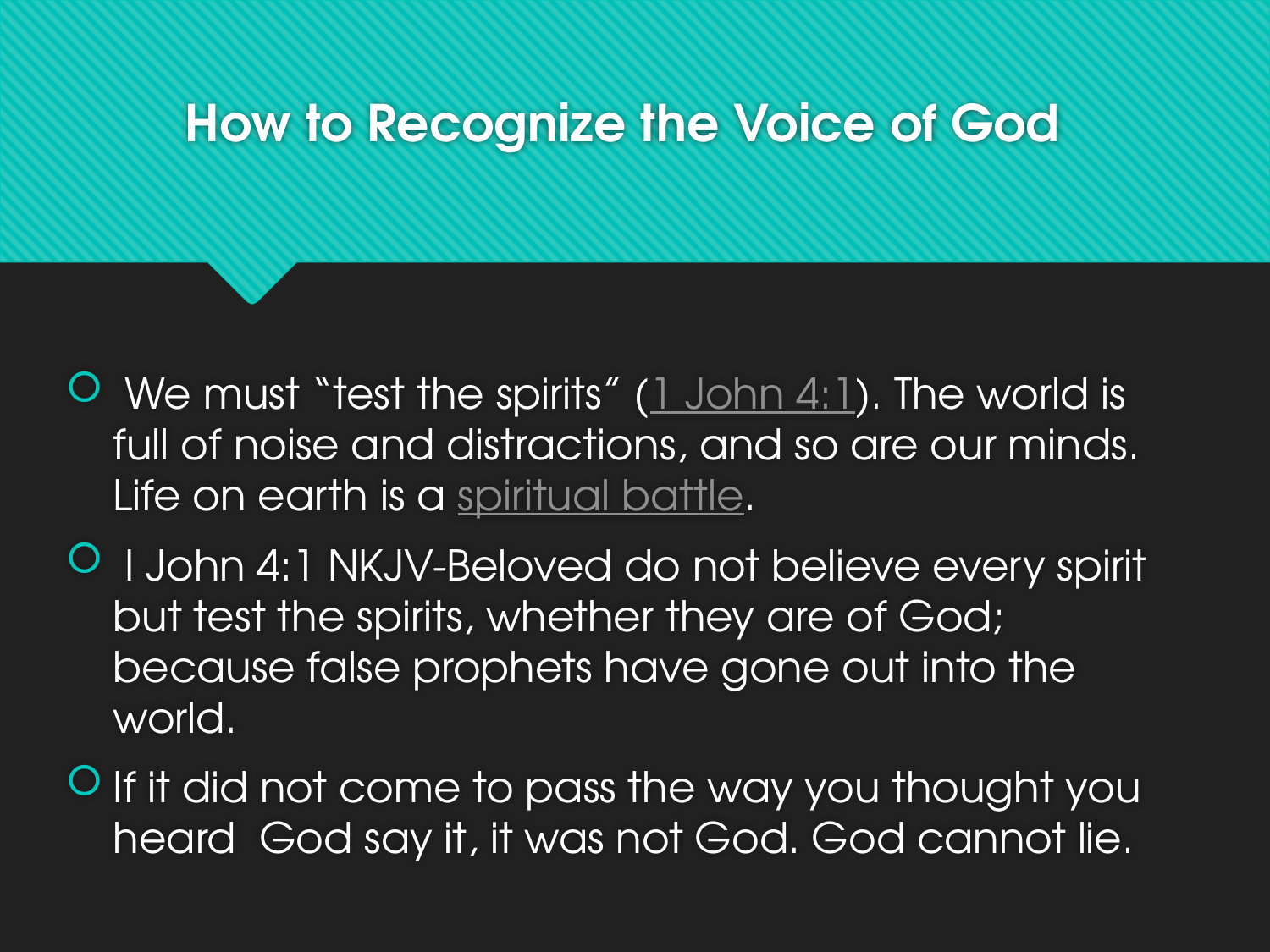

# How to Recognize the Voice of God
 We must “test the spirits” (1 John 4:1). The world is full of noise and distractions, and so are our minds. Life on earth is a spiritual battle.
 I John 4:1 NKJV-Beloved do not believe every spirit but test the spirits, whether they are of God; because false prophets have gone out into the world.
If it did not come to pass the way you thought you  heard  God say it, it was not God. God cannot lie.